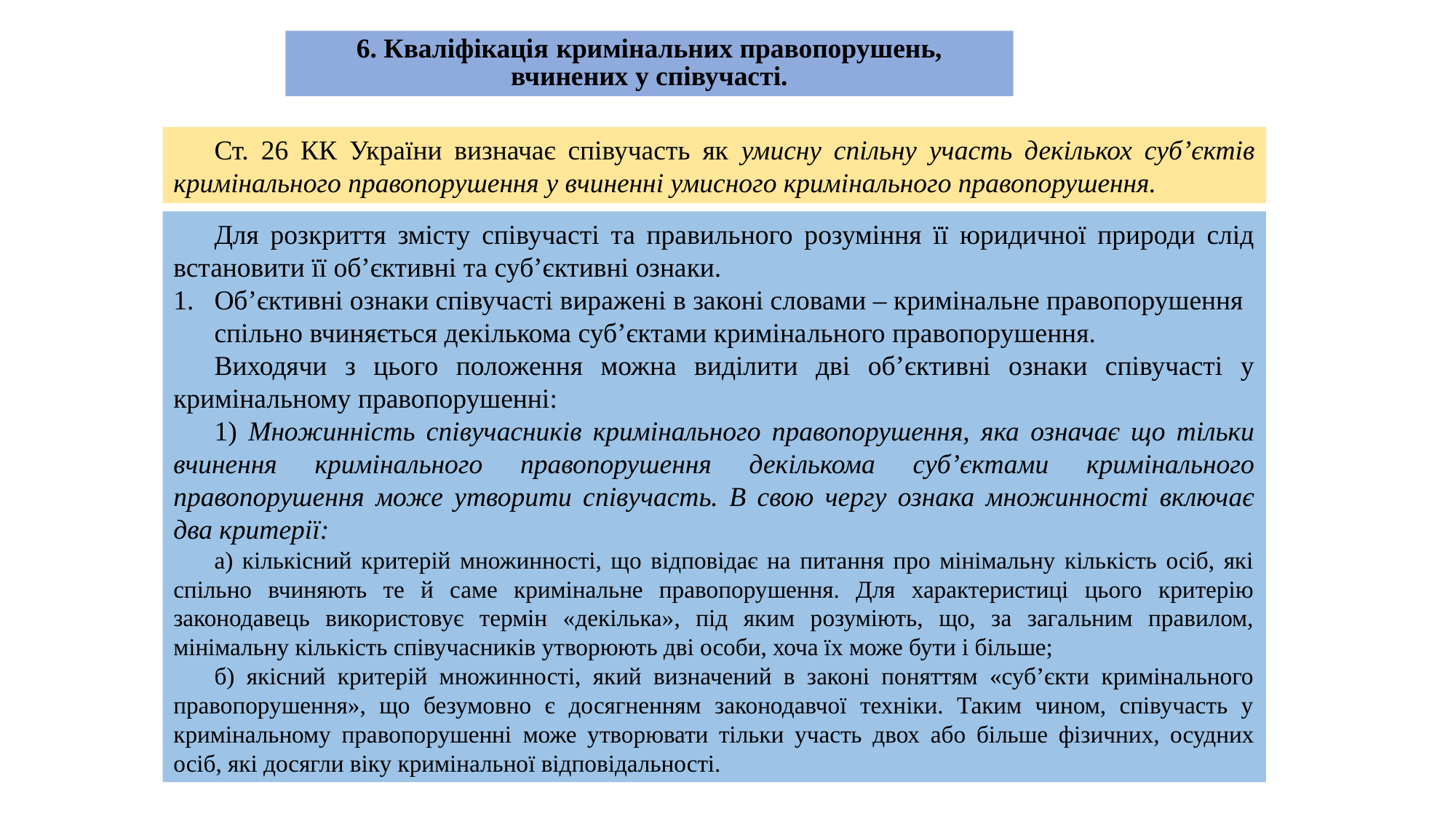

6. Кваліфікація кримінальних правопорушень, вчинених у співучасті.
Ст. 26 КК України визначає співучасть як умисну спільну участь декількох суб’єктів кримінального правопорушення у вчиненні умисного кримінального правопорушення.
Для розкриття змісту співучасті та правильного розуміння її юридичної природи слід встановити її об’єктивні та суб’єктивні ознаки.
Об’єктивні ознаки співучасті виражені в законі словами – кримінальне правопорушення спільно вчиняється декількома суб’єктами кримінального правопорушення.
Виходячи з цього положення можна виділити дві об’єктивні ознаки співучасті у кримінальному правопорушенні:
1) Множинність співучасників кримінального правопорушення, яка означає що тільки вчинення кримінального правопорушення декількома суб’єктами кримінального правопорушення може утворити співучасть. В свою чергу ознака множинності включає два критерії:
а) кількісний критерій множинності, що відповідає на питання про мінімальну кількість осіб, які спільно вчиняють те й саме кримінальне правопорушення. Для характеристиці цього критерію законодавець використовує термін «декілька», під яким розуміють, що, за загальним правилом, мінімальну кількість співучасників утворюють дві особи, хоча їх може бути і більше;
б) якісний критерій множинності, який визначений в законі поняттям «суб’єкти кримінального правопорушення», що безумовно є досягненням законодавчої техніки. Таким чином, співучасть у кримінальному правопорушенні може утворювати тільки участь двох або більше фізичних, осудних осіб, які досягли віку кримінальної відповідальності.